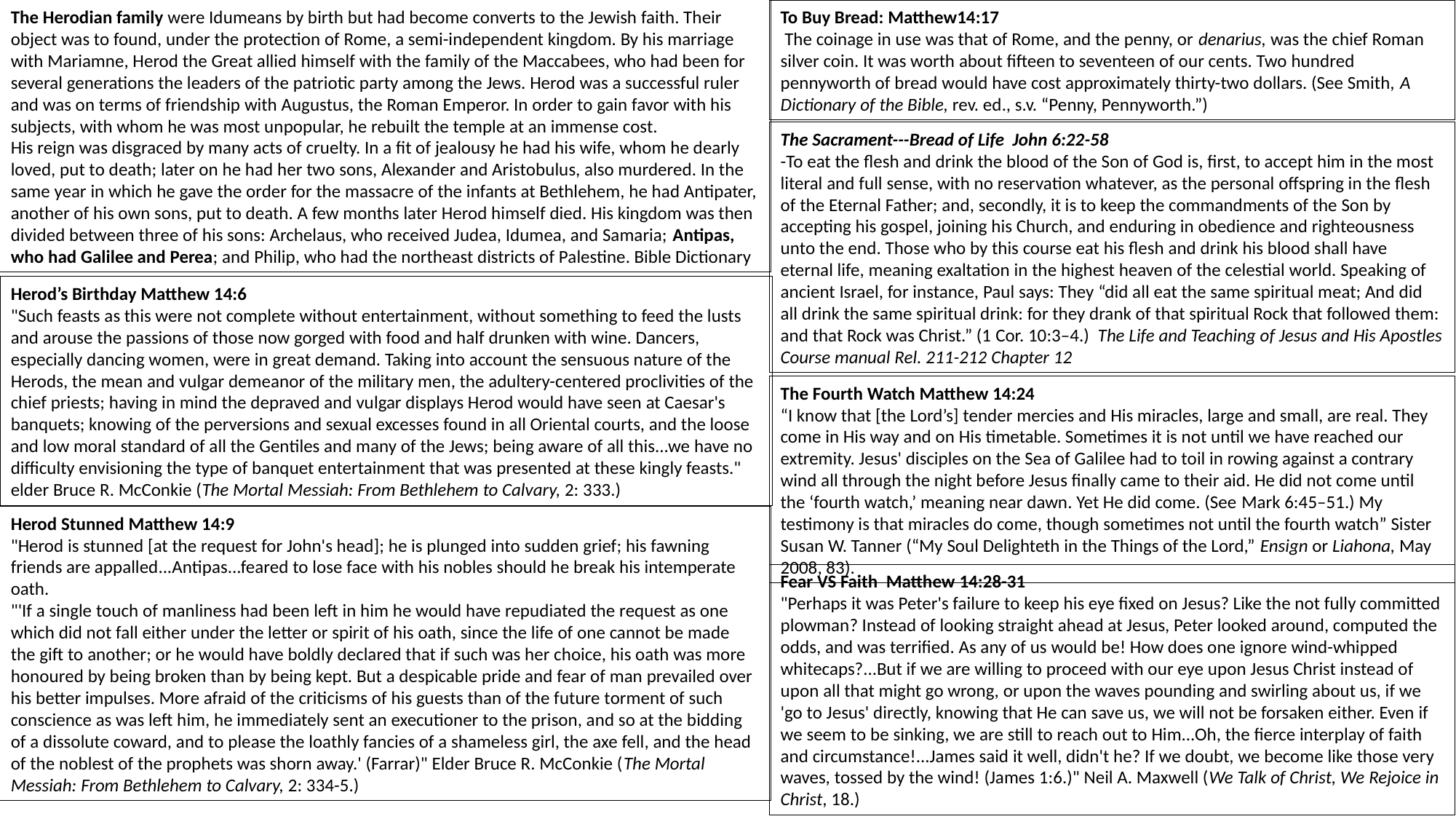

The Herodian family were Idumeans by birth but had become converts to the Jewish faith. Their object was to found, under the protection of Rome, a semi-independent kingdom. By his marriage with Mariamne, Herod the Great allied himself with the family of the Maccabees, who had been for several generations the leaders of the patriotic party among the Jews. Herod was a successful ruler and was on terms of friendship with Augustus, the Roman Emperor. In order to gain favor with his subjects, with whom he was most unpopular, he rebuilt the temple at an immense cost.
His reign was disgraced by many acts of cruelty. In a fit of jealousy he had his wife, whom he dearly loved, put to death; later on he had her two sons, Alexander and Aristobulus, also murdered. In the same year in which he gave the order for the massacre of the infants at Bethlehem, he had Antipater, another of his own sons, put to death. A few months later Herod himself died. His kingdom was then divided between three of his sons: Archelaus, who received Judea, Idumea, and Samaria; Antipas, who had Galilee and Perea; and Philip, who had the northeast districts of Palestine. Bible Dictionary
To Buy Bread: Matthew14:17
 The coinage in use was that of Rome, and the penny, or denarius, was the chief Roman silver coin. It was worth about fifteen to seventeen of our cents. Two hundred pennyworth of bread would have cost approximately thirty-two dollars. (See Smith, A Dictionary of the Bible, rev. ed., s.v. “Penny, Pennyworth.”)
The Sacrament---Bread of Life  John 6:22-58
-To eat the flesh and drink the blood of the Son of God is, first, to accept him in the most literal and full sense, with no reservation whatever, as the personal offspring in the flesh of the Eternal Father; and, secondly, it is to keep the commandments of the Son by accepting his gospel, joining his Church, and enduring in obedience and righteousness unto the end. Those who by this course eat his flesh and drink his blood shall have eternal life, meaning exaltation in the highest heaven of the celestial world. Speaking of ancient Israel, for instance, Paul says: They “did all eat the same spiritual meat; And did all drink the same spiritual drink: for they drank of that spiritual Rock that followed them: and that Rock was Christ.” (1 Cor. 10:3–4.)  The Life and Teaching of Jesus and His Apostles Course manual Rel. 211-212 Chapter 12
Herod’s Birthday Matthew 14:6
"Such feasts as this were not complete without entertainment, without something to feed the lusts and arouse the passions of those now gorged with food and half drunken with wine. Dancers, especially dancing women, were in great demand. Taking into account the sensuous nature of the Herods, the mean and vulgar demeanor of the military men, the adultery-centered proclivities of the chief priests; having in mind the depraved and vulgar displays Herod would have seen at Caesar's banquets; knowing of the perversions and sexual excesses found in all Oriental courts, and the loose and low moral standard of all the Gentiles and many of the Jews; being aware of all this...we have no difficulty envisioning the type of banquet entertainment that was presented at these kingly feasts." elder Bruce R. McConkie (The Mortal Messiah: From Bethlehem to Calvary, 2: 333.)
The Fourth Watch Matthew 14:24
“I know that [the Lord’s] tender mercies and His miracles, large and small, are real. They come in His way and on His timetable. Sometimes it is not until we have reached our extremity. Jesus' disciples on the Sea of Galilee had to toil in rowing against a contrary wind all through the night before Jesus finally came to their aid. He did not come until the ‘fourth watch,’ meaning near dawn. Yet He did come. (See Mark 6:45–51.) My testimony is that miracles do come, though sometimes not until the fourth watch” Sister Susan W. Tanner (“My Soul Delighteth in the Things of the Lord,” Ensign or Liahona, May 2008, 83).
Herod Stunned Matthew 14:9
"Herod is stunned [at the request for John's head]; he is plunged into sudden grief; his fawning friends are appalled...Antipas...feared to lose face with his nobles should he break his intemperate oath.
"'If a single touch of manliness had been left in him he would have repudiated the request as one which did not fall either under the letter or spirit of his oath, since the life of one cannot be made the gift to another; or he would have boldly declared that if such was her choice, his oath was more honoured by being broken than by being kept. But a despicable pride and fear of man prevailed over his better impulses. More afraid of the criticisms of his guests than of the future torment of such conscience as was left him, he immediately sent an executioner to the prison, and so at the bidding of a dissolute coward, and to please the loathly fancies of a shameless girl, the axe fell, and the head of the noblest of the prophets was shorn away.' (Farrar)" Elder Bruce R. McConkie (The Mortal Messiah: From Bethlehem to Calvary, 2: 334-5.)
Fear VS Faith  Matthew 14:28-31
"Perhaps it was Peter's failure to keep his eye fixed on Jesus? Like the not fully committed plowman? Instead of looking straight ahead at Jesus, Peter looked around, computed the odds, and was terrified. As any of us would be! How does one ignore wind-whipped whitecaps?...But if we are willing to proceed with our eye upon Jesus Christ instead of upon all that might go wrong, or upon the waves pounding and swirling about us, if we 'go to Jesus' directly, knowing that He can save us, we will not be forsaken either. Even if we seem to be sinking, we are still to reach out to Him...Oh, the fierce interplay of faith and circumstance!...James said it well, didn't he? If we doubt, we become like those very waves, tossed by the wind! (James 1:6.)" Neil A. Maxwell (We Talk of Christ, We Rejoice in Christ, 18.)